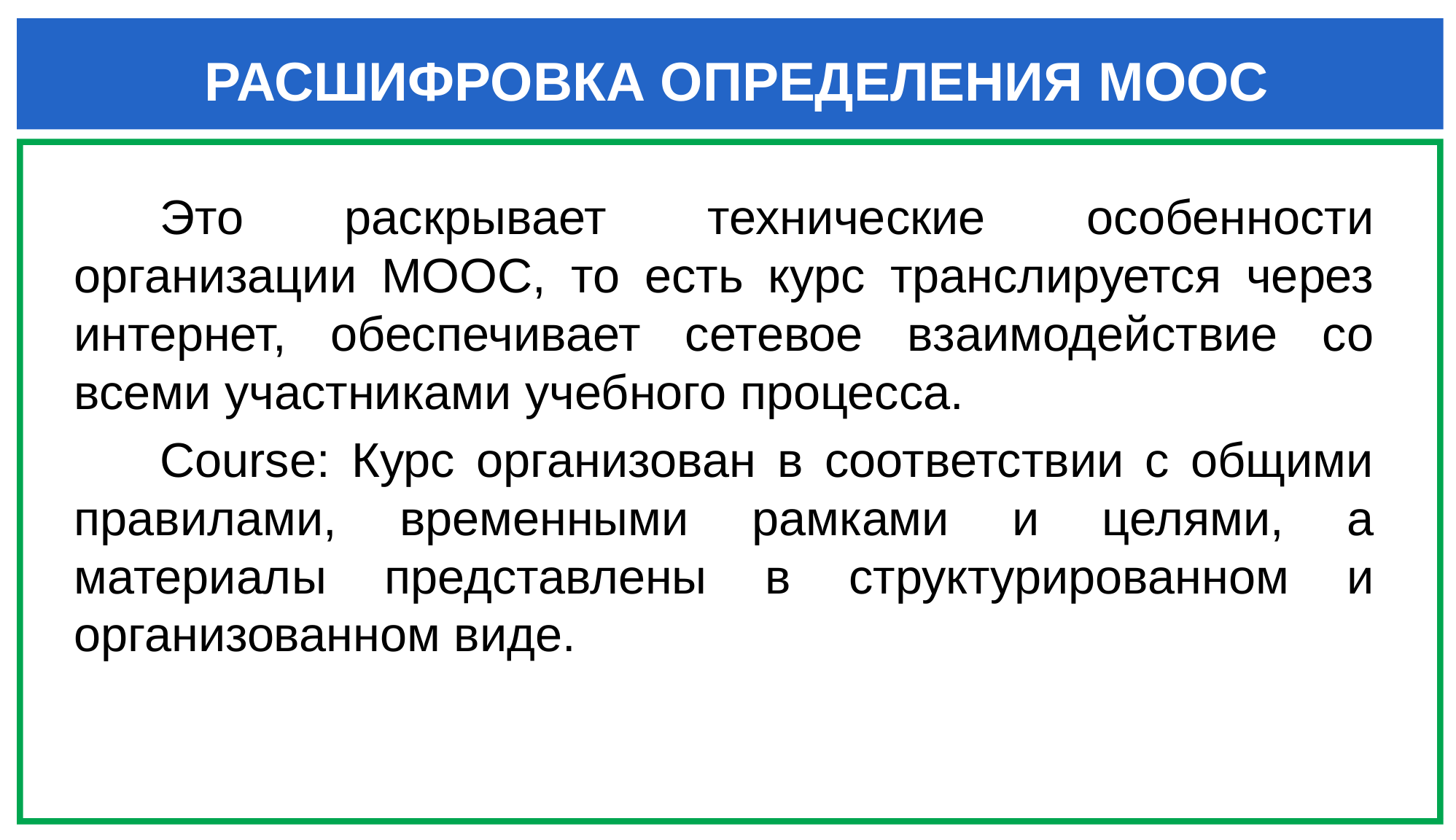

РАСШИФРОВКА ОПРЕДЕЛЕНИЯ MOOC
Это раскрывает технические особенности организации МООС, то есть курс транслируется через интернет, обеспечивает сетевое взаимодействие со всеми участниками учебного процесса.
Course: Курс организован в соответствии с общими правилами, временными рамками и целями, а материалы представлены в структурированном и организованном виде.